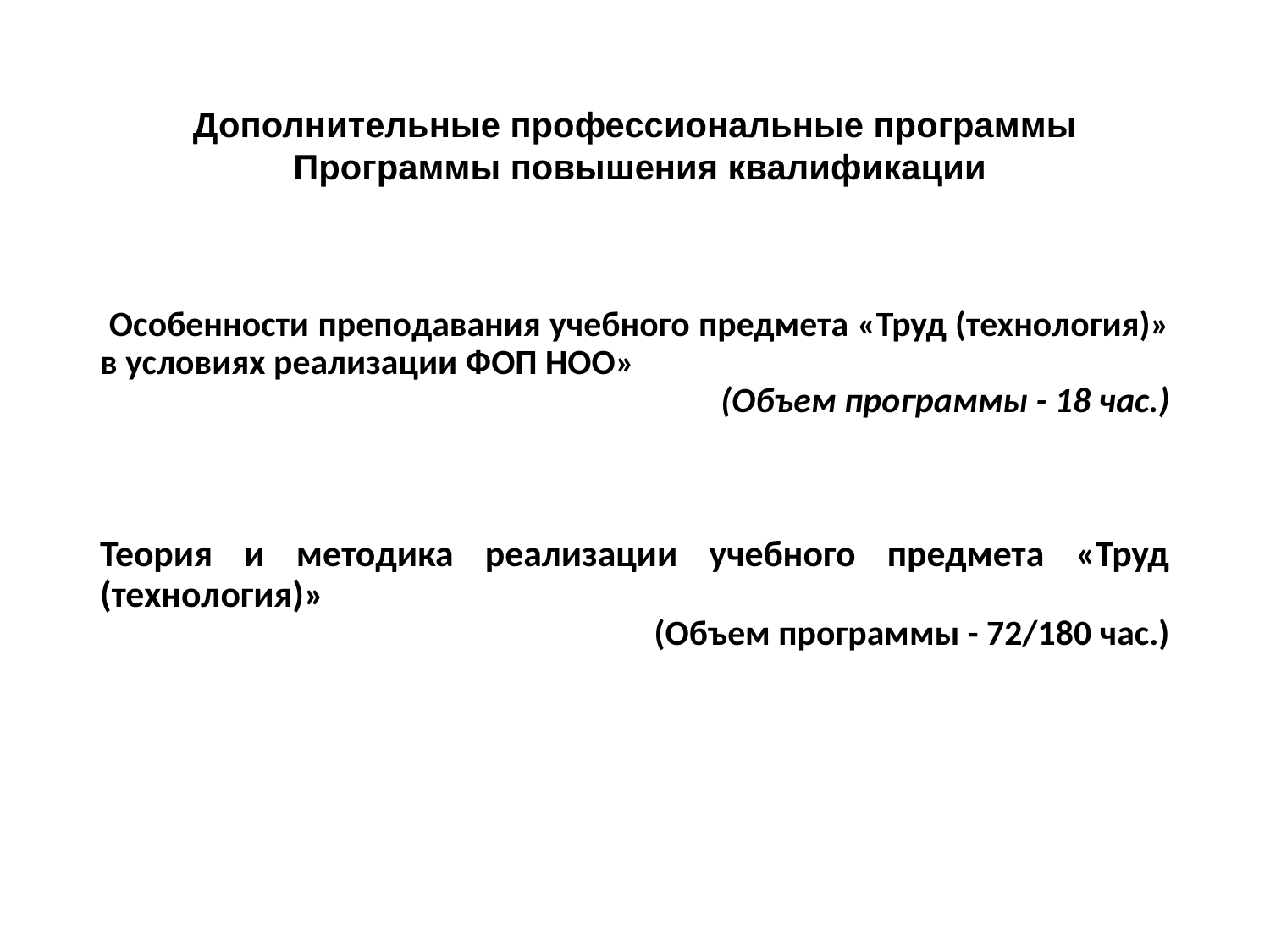

Дополнительные профессиональные программы
Программы повышения квалификации

 Особенности преподавания учебного предмета «Труд (технология)» в условиях реализации ФОП НОО»
    (Объем программы - 18 час.)

Теория и методика реализации учебного предмета «Труд (технология)»
(Объем программы - 72/180 час.)